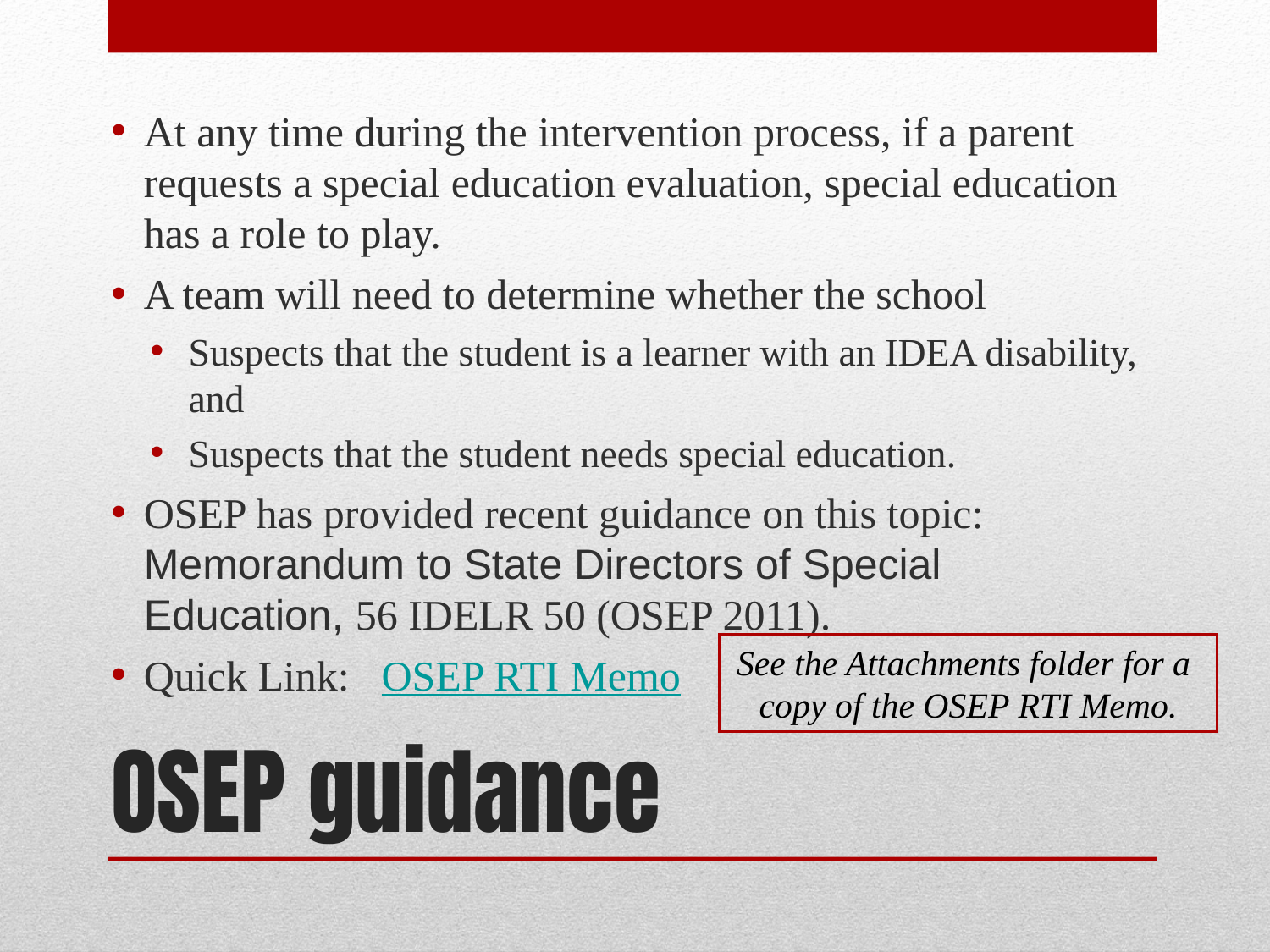

At any time during the intervention process, if a parent requests a special education evaluation, special education has a role to play.
A team will need to determine whether the school
Suspects that the student is a learner with an IDEA disability, and
Suspects that the student needs special education.
OSEP has provided recent guidance on this topic:  Memorandum to State Directors of Special Education, 56 IDELR 50 (OSEP 2011).
Quick Link:   OSEP RTI Memo
# OSEP guidance
See the Attachments folder for a  copy of the OSEP RTI Memo.